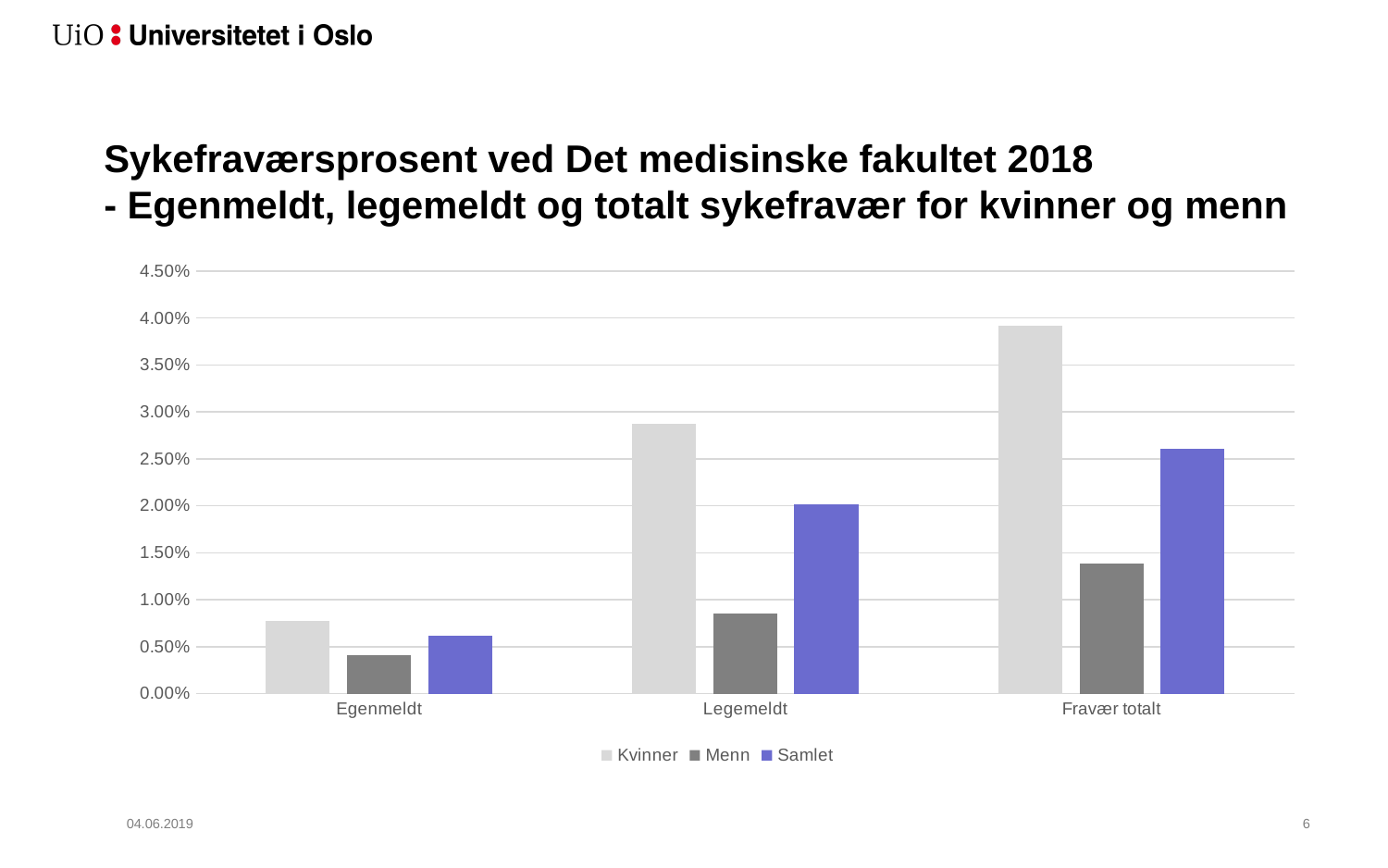

# Sykefraværsprosent ved Det medisinske fakultet 2018 - Egenmeldt, legemeldt og totalt sykefravær for kvinner og menn

### Chart

| Category | Kvinner | Menn | Samlet |
|---|---|---|---|
| Egenmeldt | 0.0077 | 0.0041 | 0.0062 |
| Legemeldt | 0.0287 | 0.0085 | 0.0202 |
| Fravær totalt | 0.0392 | 0.0139 | 0.0261 |
04.06.2019
6